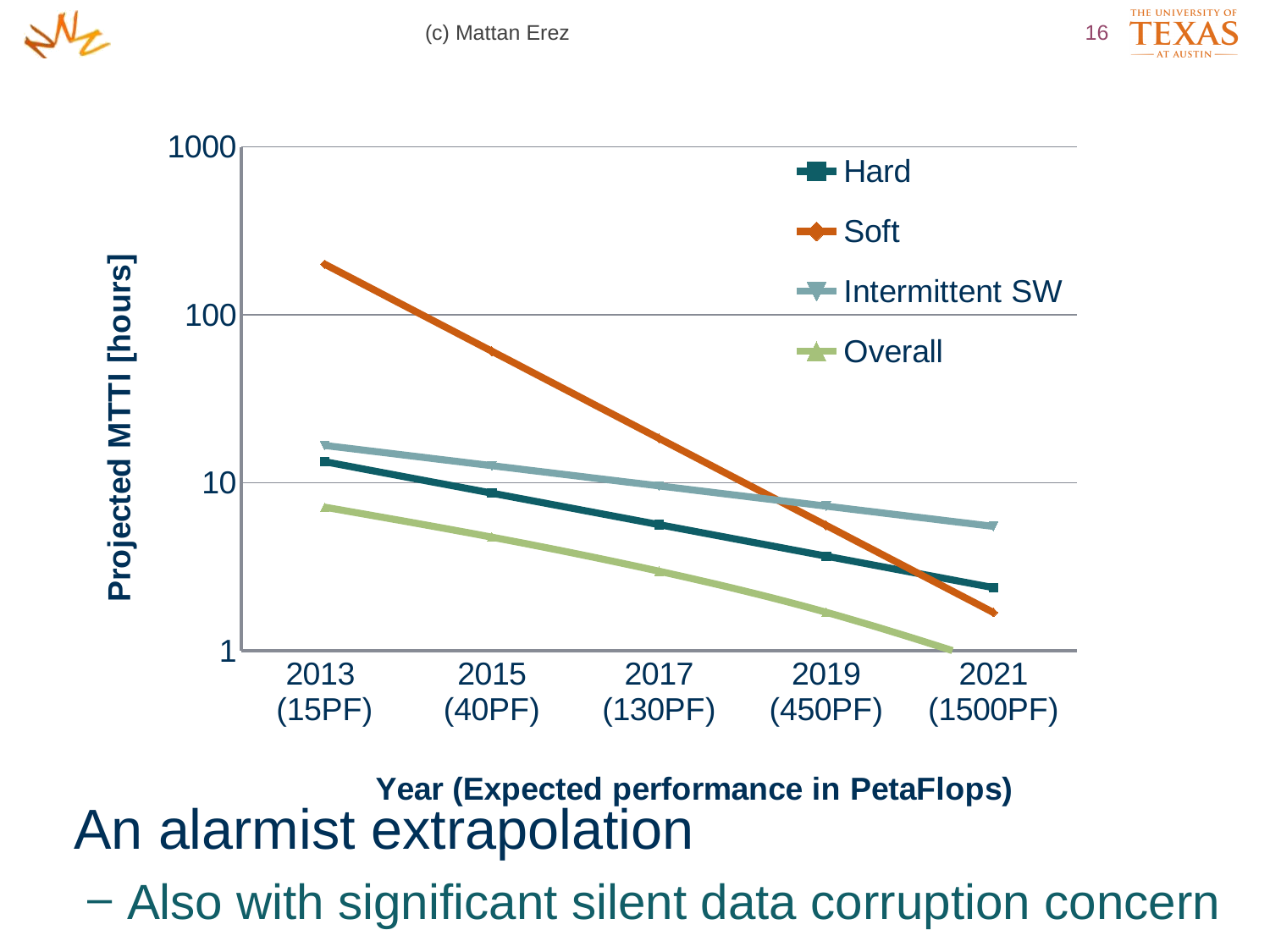

(c) Mattan Erez
16

An alarmist extrapolation
Also with significant silent data corruption concern

### Chart

| Category | Hard | Soft | Intermittent SW | Overall |
|---|---|---|---|---|
| 2013
(15PF) | 13.333333333333334 | 200.0 | 16.666666666666668 | 7.142857142857143 |
| 2015
(40PF) | 8.658008658008656 | 60.6060606060606 | 12.626262626262625 | 4.734848484848484 |
| 2017
(130PF) | 5.622083544161465 | 18.36547291092745 | 9.56535047444138 | 2.9685570437921522 |
| 2019
(450PF) | 3.6507036001048476 | 5.5652948214931675 | 7.246477632152562 | 1.690323076182455 |
| 2021
(1500PF) | 2.3705867533148357 | 1.6864529762100504 | 5.489755781933758 | 0.8354536746578383 |